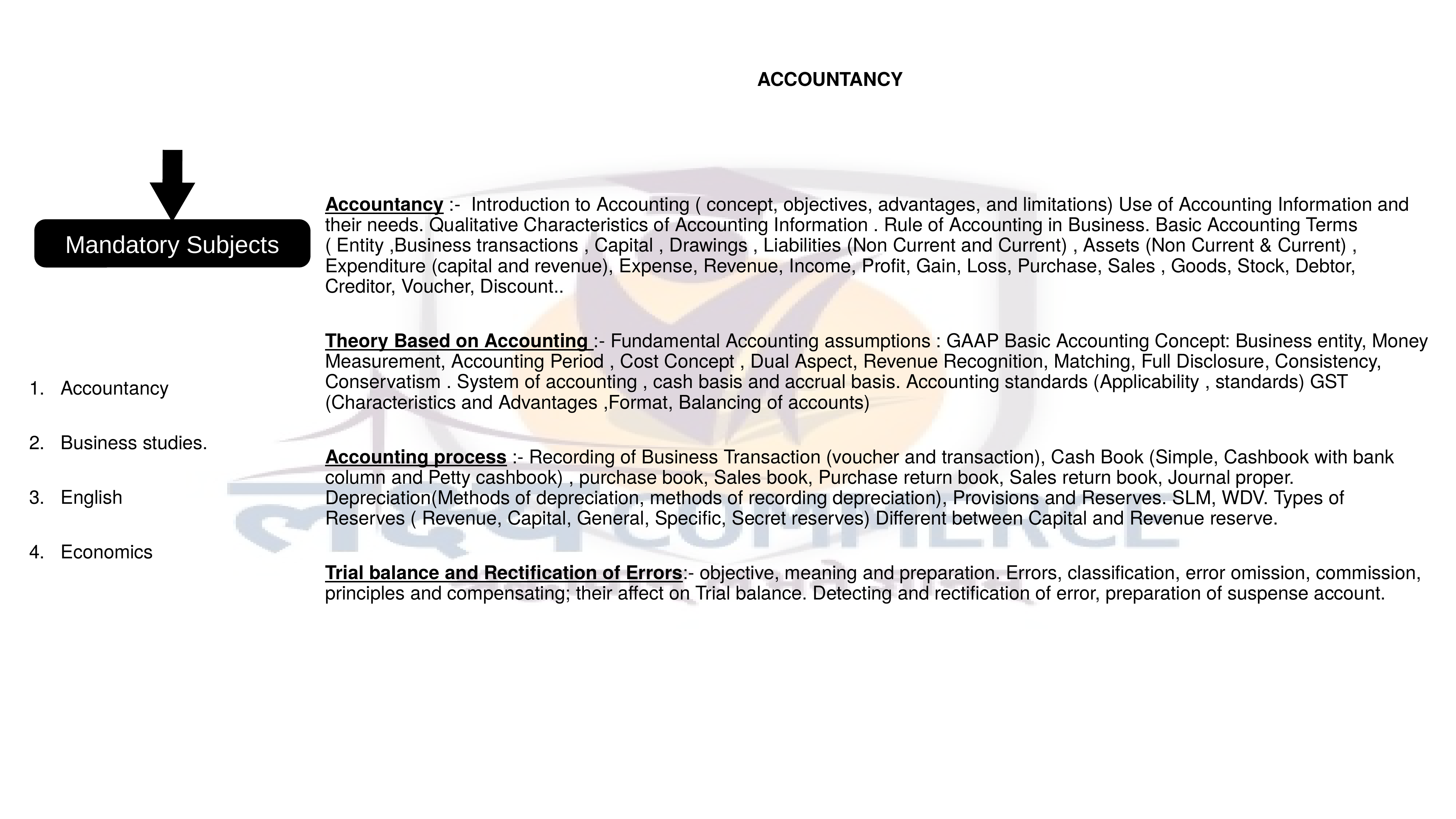

11 th class

ACCOUNTANCY

Accountancy :-  Introduction to Accounting ( concept, objectives, advantages, and limitations) Use of Accounting Information and their needs. Qualitative Characteristics of Accounting Information . Rule of Accounting in Business. Basic Accounting Terms ( Entity ,Business transactions , Capital , Drawings , Liabilities (Non Current and Current) , Assets (Non Current & Current) , Expenditure (capital and revenue), Expense, Revenue, Income, Profit, Gain, Loss, Purchase, Sales , Goods, Stock, Debtor, Creditor, Voucher, Discount..
Theory Based on Accounting :- Fundamental Accounting assumptions : GAAP Basic Accounting Concept: Business entity, Money Measurement, Accounting Period , Cost Concept , Dual Aspect, Revenue Recognition, Matching, Full Disclosure, Consistency, Conservatism . System of accounting , cash basis and accrual basis. Accounting standards (Applicability , standards) GST (Characteristics and Advantages ,Format, Balancing of accounts)
Accounting process :- Recording of Business Transaction (voucher and transaction), Cash Book (Simple, Cashbook with bank column and Petty cashbook) , purchase book, Sales book, Purchase return book, Sales return book, Journal proper. Depreciation(Methods of depreciation, methods of recording depreciation), Provisions and Reserves. SLM, WDV. Types of Reserves ( Revenue, Capital, General, Specific, Secret reserves) Different between Capital and Revenue reserve.
Trial balance and Rectification of Errors:- objective, meaning and preparation. Errors, classification, error omission, commission, principles and compensating; their affect on Trial balance. Detecting and rectification of error, preparation of suspense account.
Mandatory Subjects
 Accountancy
 Business studies.
 English
 Economics